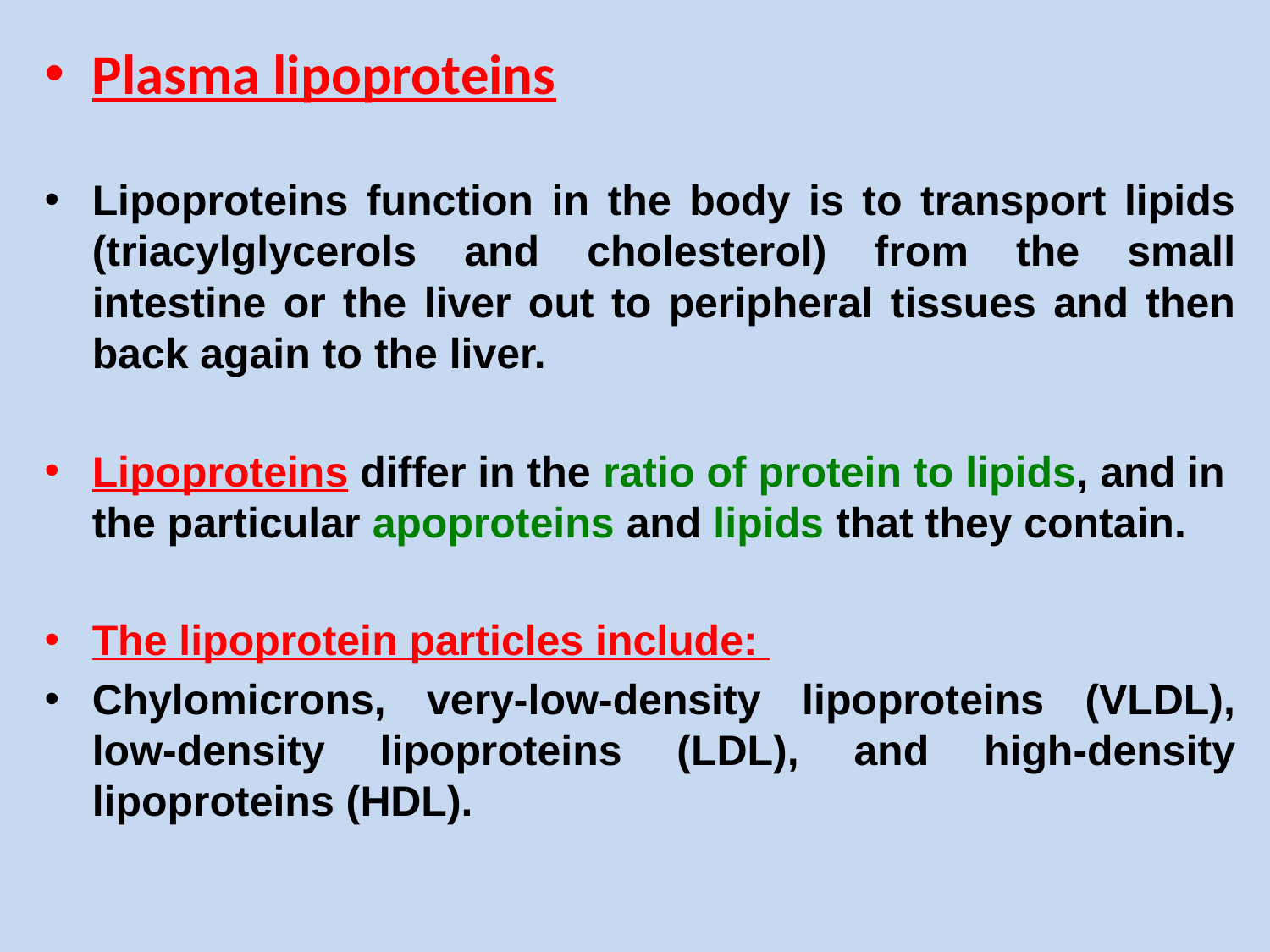

Plasma lipoproteins

Lipoproteins function in the body is to transport lipids (triacylglycerols and cholesterol) from the small intestine or the liver out to peripheral tissues and then back again to the liver.

Lipoproteins differ in the ratio of protein to lipids, and in the particular apoproteins and lipids that they contain.

The lipoprotein particles include:
Chylomicrons, very-low-density lipoproteins (VLDL), low-density lipoproteins (LDL), and high-density lipoproteins (HDL).